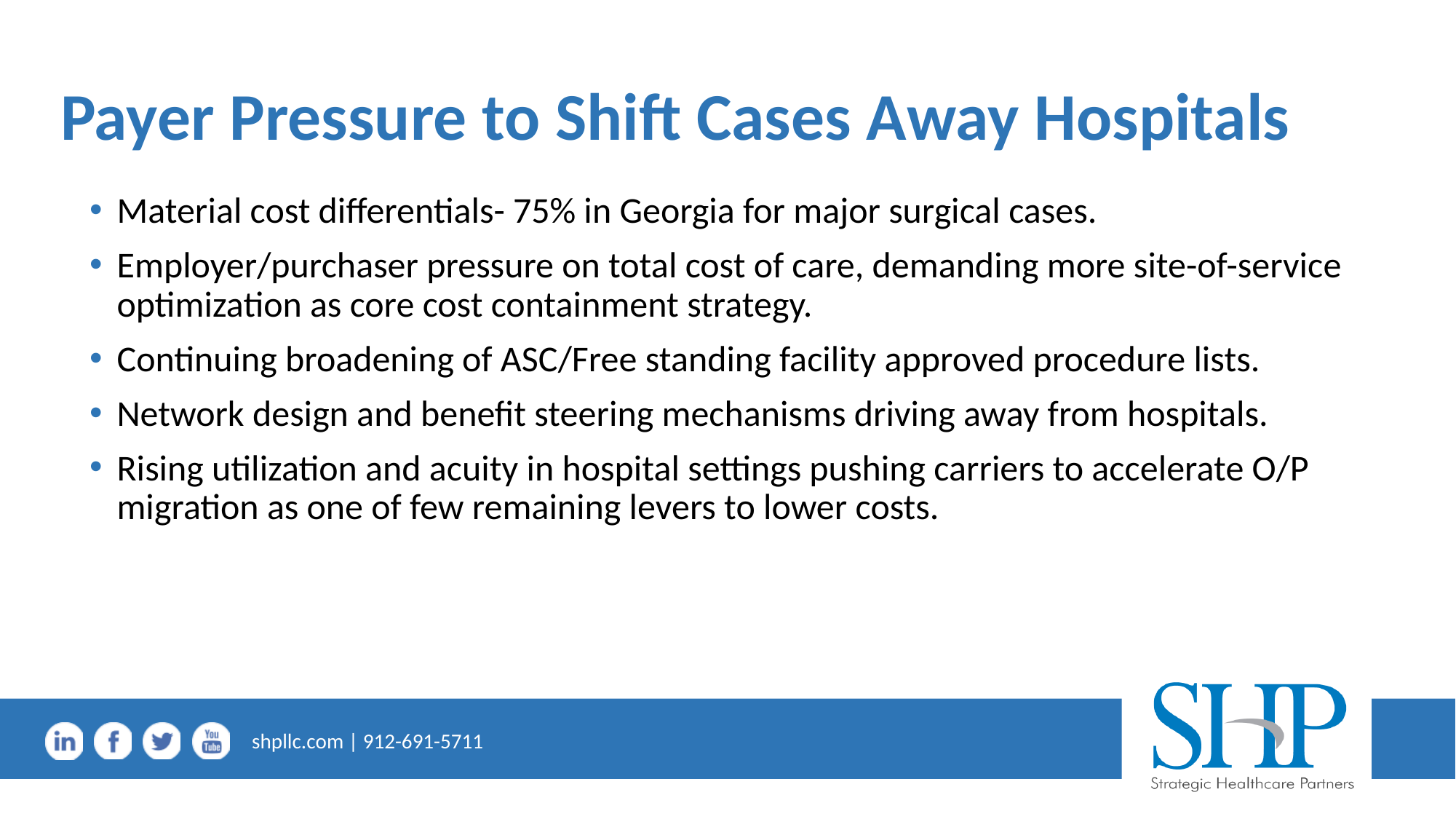

# Payer Pressure to Shift Cases Away Hospitals
Material cost differentials- 75% in Georgia for major surgical cases.
Employer/purchaser pressure on total cost of care, demanding more site-of-service optimization as core cost containment strategy.
Continuing broadening of ASC/Free standing facility approved procedure lists.
Network design and benefit steering mechanisms driving away from hospitals.
Rising utilization and acuity in hospital settings pushing carriers to accelerate O/P migration as one of few remaining levers to lower costs.